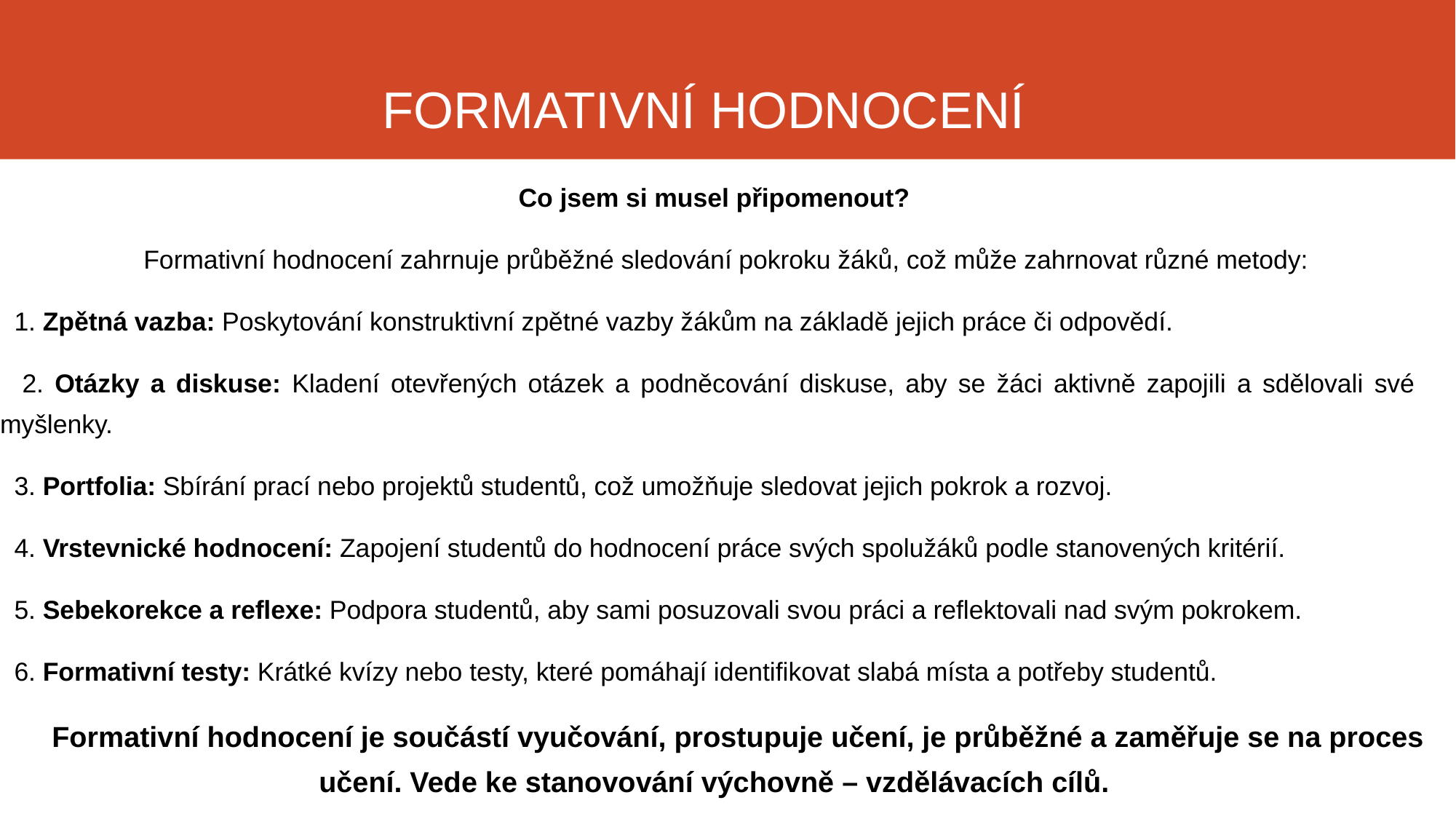

# FORMATIVNÍ HODNOCENÍ
					Co jsem si musel připomenout?
  Formativní hodnocení zahrnuje průběžné sledování pokroku žáků, což může zahrnovat různé metody:
  1. Zpětná vazba: Poskytování konstruktivní zpětné vazby žákům na základě jejich práce či odpovědí.
  2. Otázky a diskuse: Kladení otevřených otázek a podněcování diskuse, aby se žáci aktivně zapojili a sdělovali své   myšlenky.
  3. Portfolia: Sbírání prací nebo projektů studentů, což umožňuje sledovat jejich pokrok a rozvoj.
  4. Vrstevnické hodnocení: Zapojení studentů do hodnocení práce svých spolužáků podle stanovených kritérií.
  5. Sebekorekce a reflexe: Podpora studentů, aby sami posuzovali svou práci a reflektovali nad svým pokrokem.
  6. Formativní testy: Krátké kvízy nebo testy, které pomáhají identifikovat slabá místa a potřeby studentů.
     Formativní hodnocení je součástí vyučování, prostupuje učení, je průběžné a zaměřuje se na proces učení. Vede ke stanovování výchovně – vzdělávacích cílů.